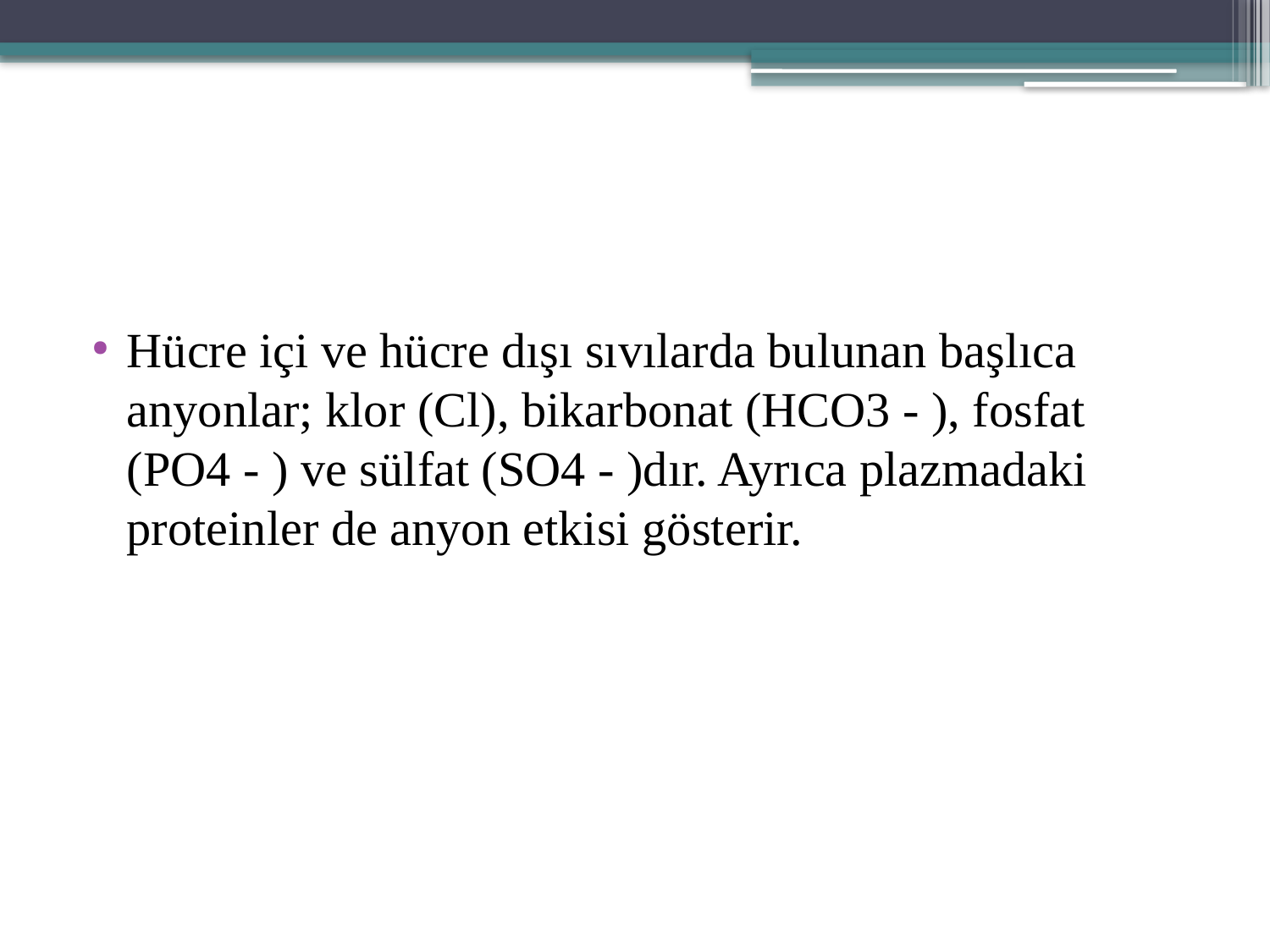

#
Hücre içi ve hücre dışı sıvılarda bulunan başlıca anyonlar; klor (Cl), bikarbonat (HCO3 - ), fosfat (PO4 - ) ve sülfat (SO4 - )dır. Ayrıca plazmadaki proteinler de anyon etkisi gösterir.